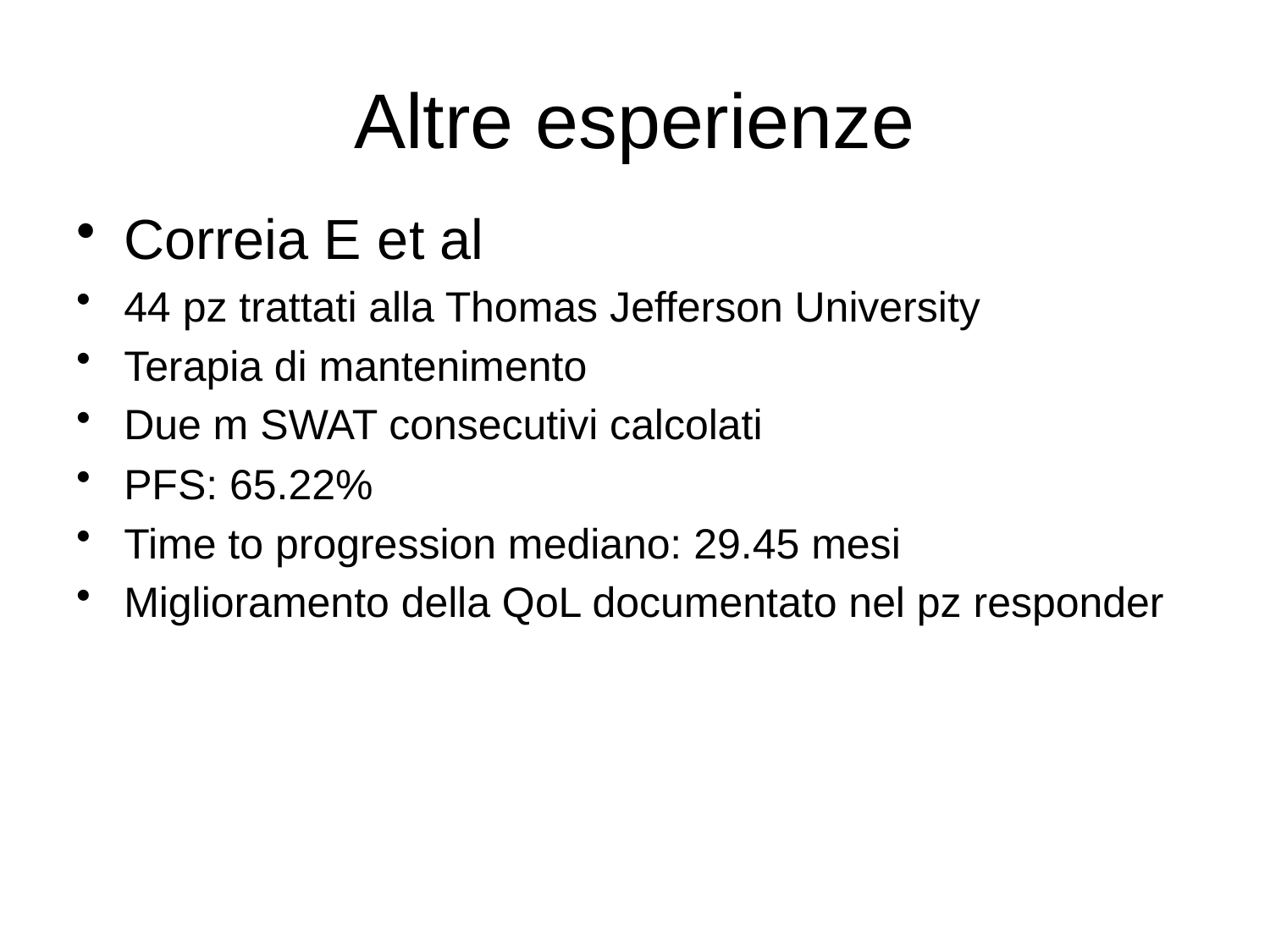

# Altre esperienze
Correia E et al
44 pz trattati alla Thomas Jefferson University
Terapia di mantenimento
Due m SWAT consecutivi calcolati
PFS: 65.22%
Time to progression mediano: 29.45 mesi
Miglioramento della QoL documentato nel pz responder